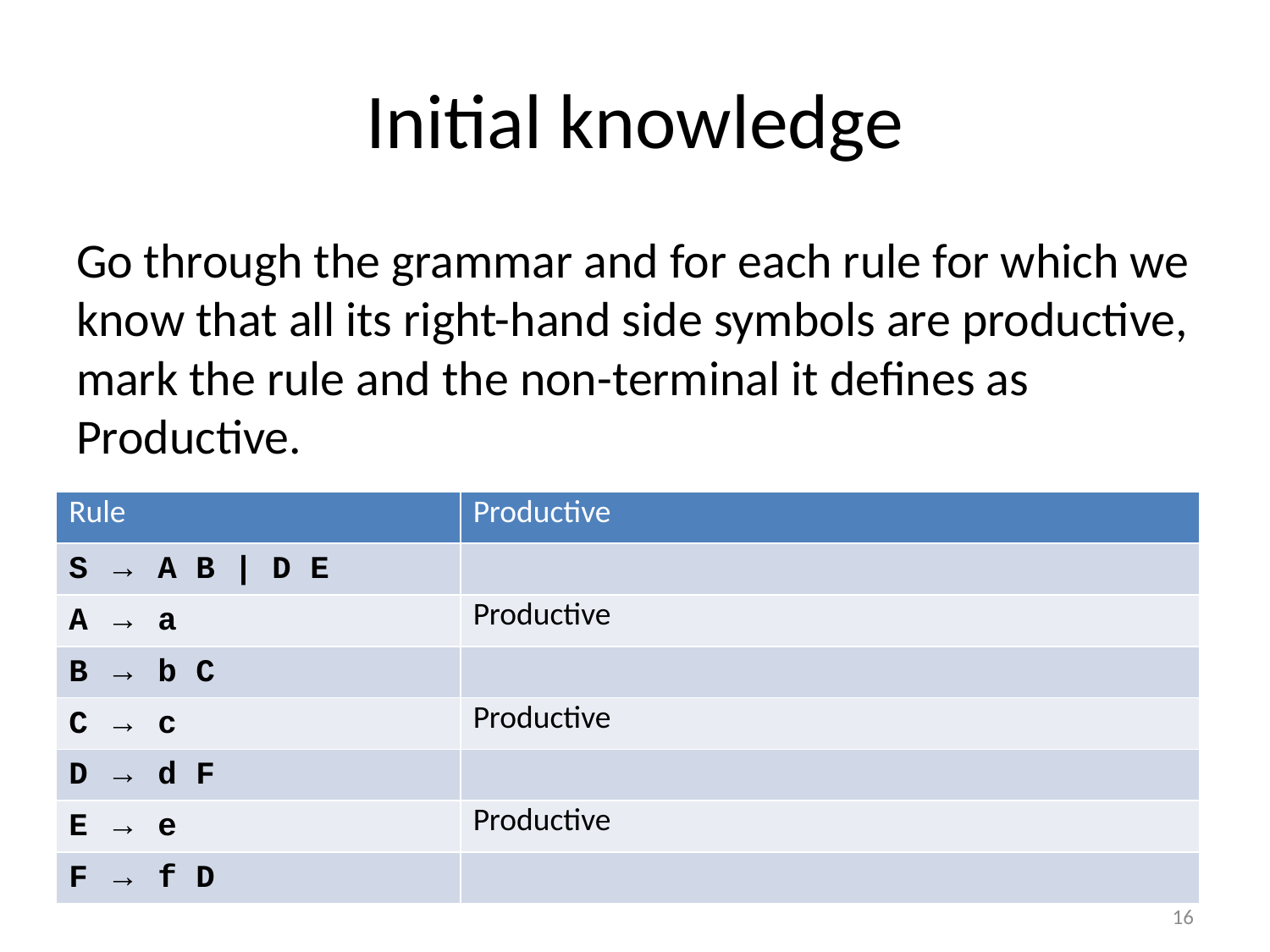

# Initial knowledge
Go through the grammar and for each rule for which we know that all its right-hand side symbols are productive, mark the rule and the non-terminal it defines as Productive.
| Rule | Productive |
| --- | --- |
| S → A B | D E |  |
| A → a | Productive |
| B → b C |  |
| C → c | Productive |
| D → d F |  |
| E → e | Productive |
| F → f D |  |
16